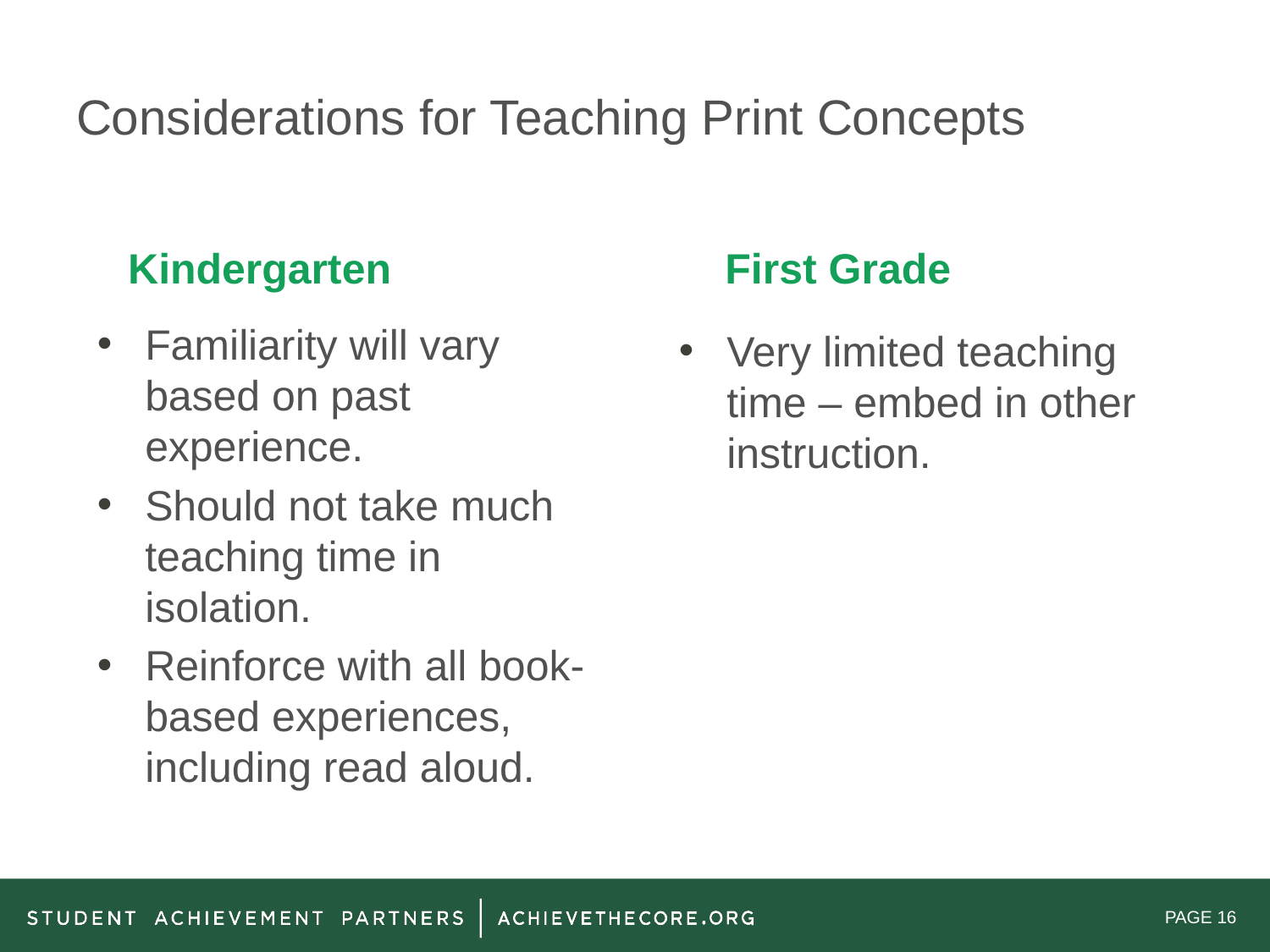

# Considerations for Teaching Print Concepts
First Grade
Kindergarten
Familiarity will vary based on past experience.
Should not take much teaching time in isolation.
Reinforce with all book-based experiences, including read aloud.
Very limited teaching time – embed in other instruction.